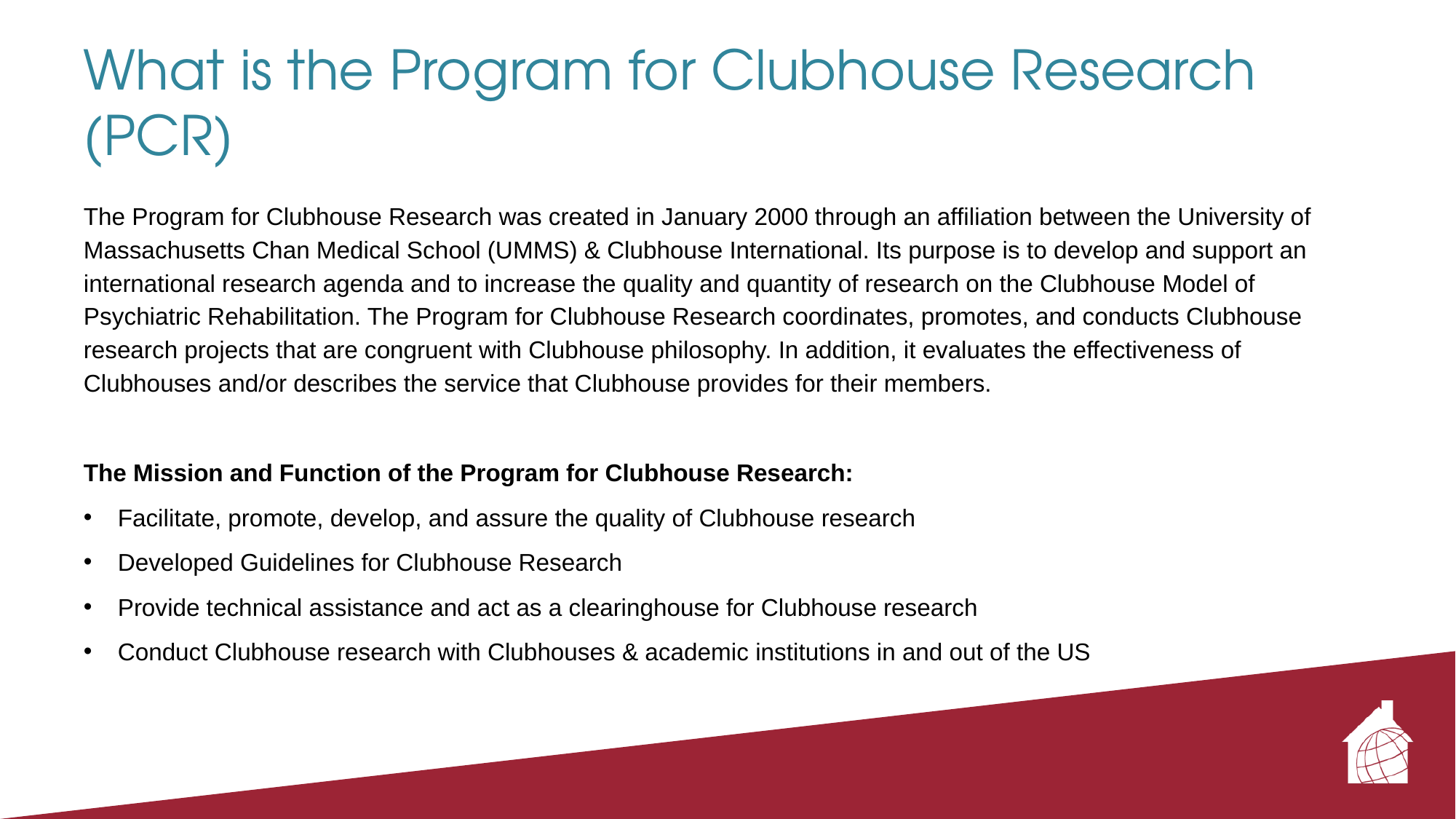

# What is the Program for Clubhouse Research (PCR)
The Program for Clubhouse Research was created in January 2000 through an affiliation between the University of Massachusetts Chan Medical School (UMMS) & Clubhouse International. Its purpose is to develop and support an international research agenda and to increase the quality and quantity of research on the Clubhouse Model of Psychiatric Rehabilitation. The Program for Clubhouse Research coordinates, promotes, and conducts Clubhouse research projects that are congruent with Clubhouse philosophy. In addition, it evaluates the effectiveness of Clubhouses and/or describes the service that Clubhouse provides for their members.

The Mission and Function of the Program for Clubhouse Research:
Facilitate, promote, develop, and assure the quality of Clubhouse research
Developed Guidelines for Clubhouse Research
Provide technical assistance and act as a clearinghouse for Clubhouse research
Conduct Clubhouse research with Clubhouses & academic institutions in and out of the US